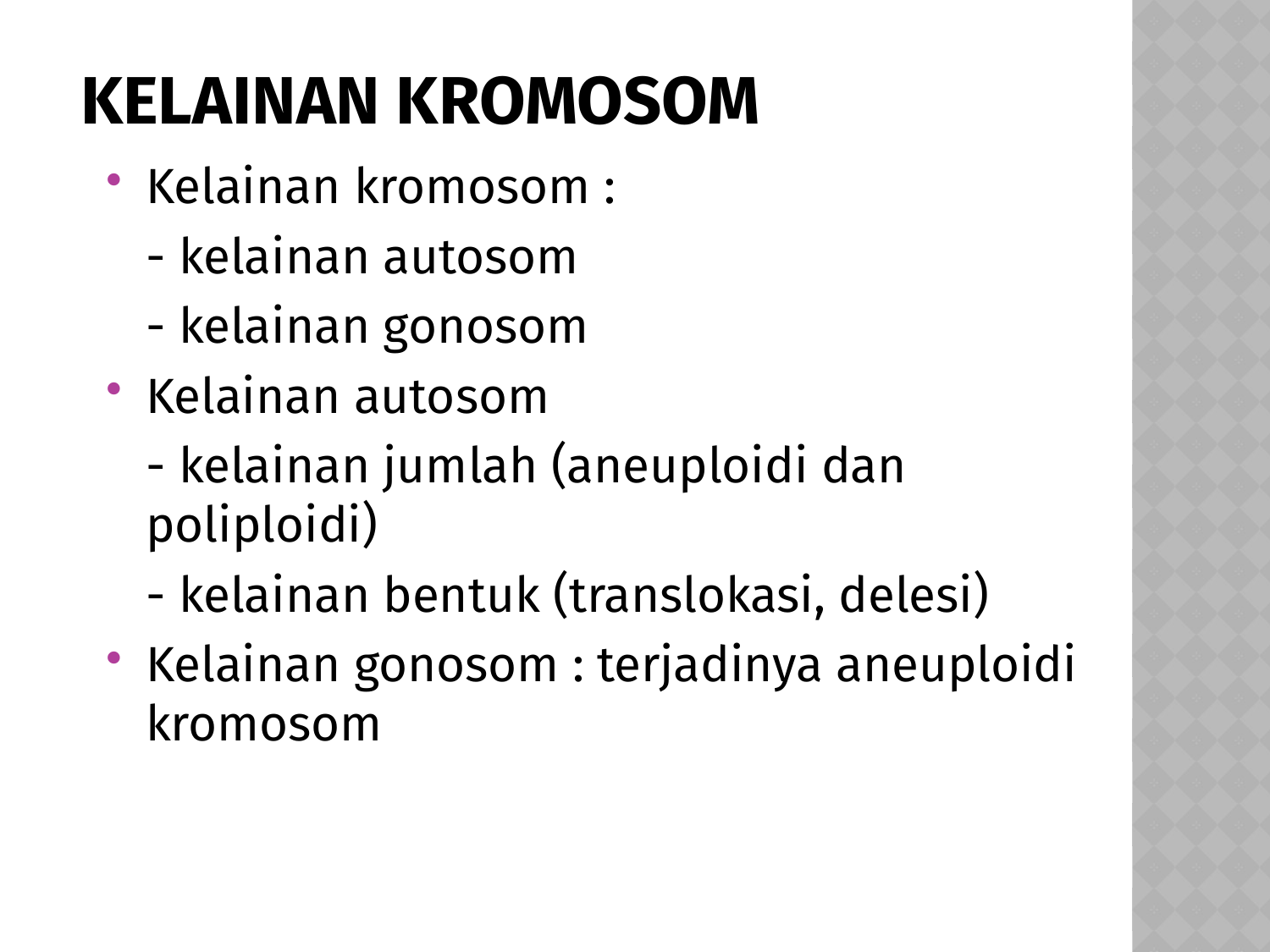

# Kelainan kromosom
Kelainan kromosom :
	- kelainan autosom
	- kelainan gonosom
Kelainan autosom
	- kelainan jumlah (aneuploidi dan poliploidi)
	- kelainan bentuk (translokasi, delesi)
Kelainan gonosom : terjadinya aneuploidi kromosom